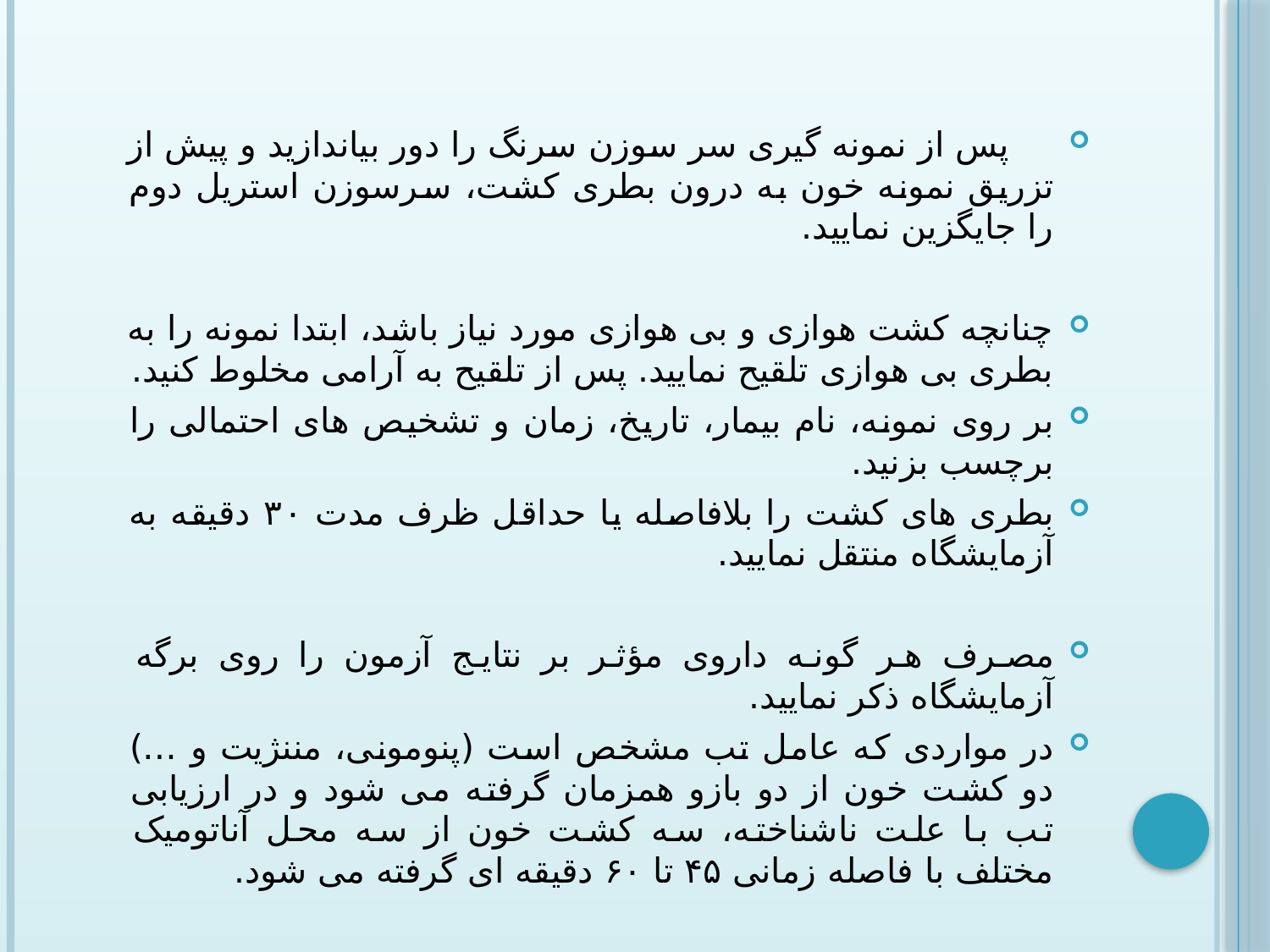

پس از نمونه گیری سر سوزن سرنگ را دور بیاندازید و پیش از تزریق نمونه خون به درون بطری کشت، سرسوزن استریل دوم را جایگزین نمایید.

چنانچه کشت هوازی و بی هوازی مورد نیاز باشد، ابتدا نمونه را به بطری بی هوازی تلقیح نمایید. پس از تلقیح به آرامی مخلوط کنید.
بر روی نمونه، نام بیمار، تاریخ، زمان و تشخیص های احتمالی را برچسب بزنید.
بطری های کشت را بلافاصله یا حداقل ظرف مدت ۳۰ دقیقه به آزمایشگاه منتقل نمایید.

مصرف هر گونه داروی مؤثر بر نتایج آزمون را روی برگه آزمایشگاه ذکر نمایید.
در مواردی که عامل تب مشخص است (پنومونی، مننژیت و …) دو کشت خون از دو بازو همزمان گرفته می شود و در ارزیابی تب با علت ناشناخته، سه کشت خون از سه محل آناتومیک مختلف با فاصله زمانی ۴۵ تا ۶۰ دقیقه ای گرفته می شود.